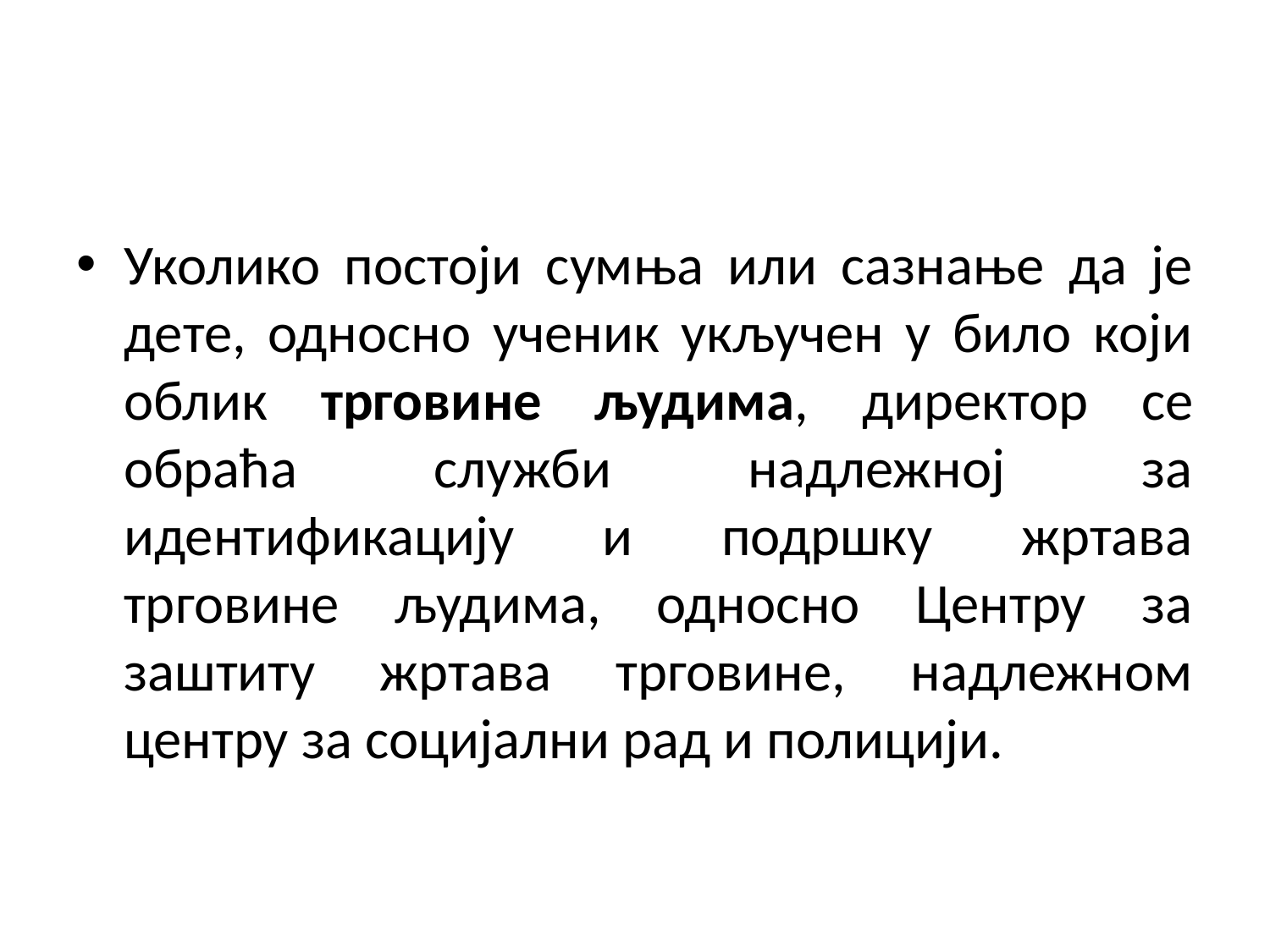

Уколико постоји сумња или сазнање да је дете, односно ученик укључен у било који облик трговине људима, директор се обраћа служби надлежној за идентификацију и подршку жртава трговине људима, односно Центру за заштиту жртава трговине, надлежном центру за социјални рад и полицији.